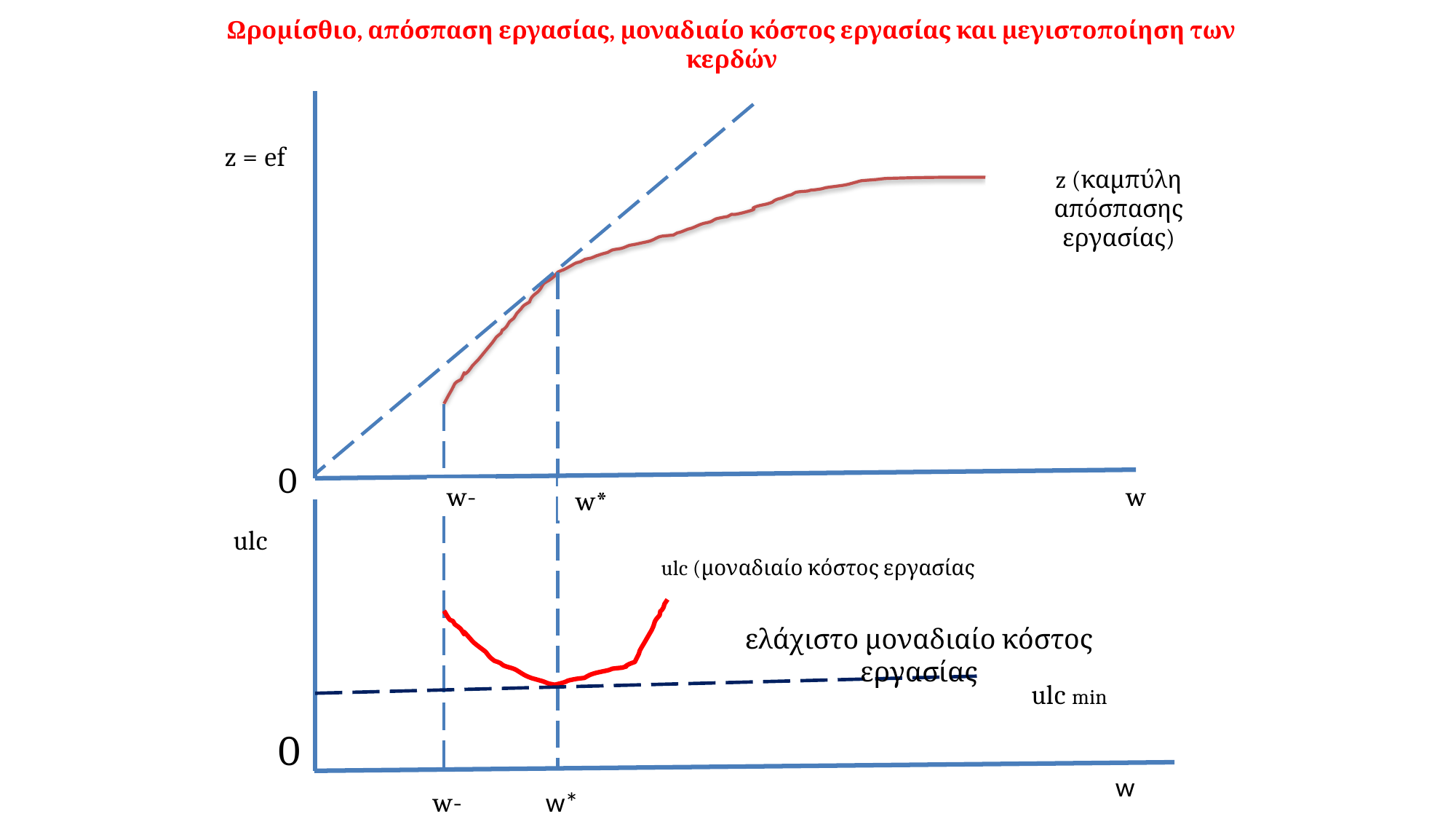

# Ωρομίσθιο, απόσπαση εργασίας, μοναδιαίο κόστος εργασίας και μεγιστοποίηση των κερδών

     0

     0
z = ef
z (καμπύλη απόσπασης εργασίας)

w-
w*
w
ulc
ulc (μοναδιαίο κόστος εργασίας

ελάχιστο μοναδιαίο κόστος εργασίας
ulc min
w
 w-
w*